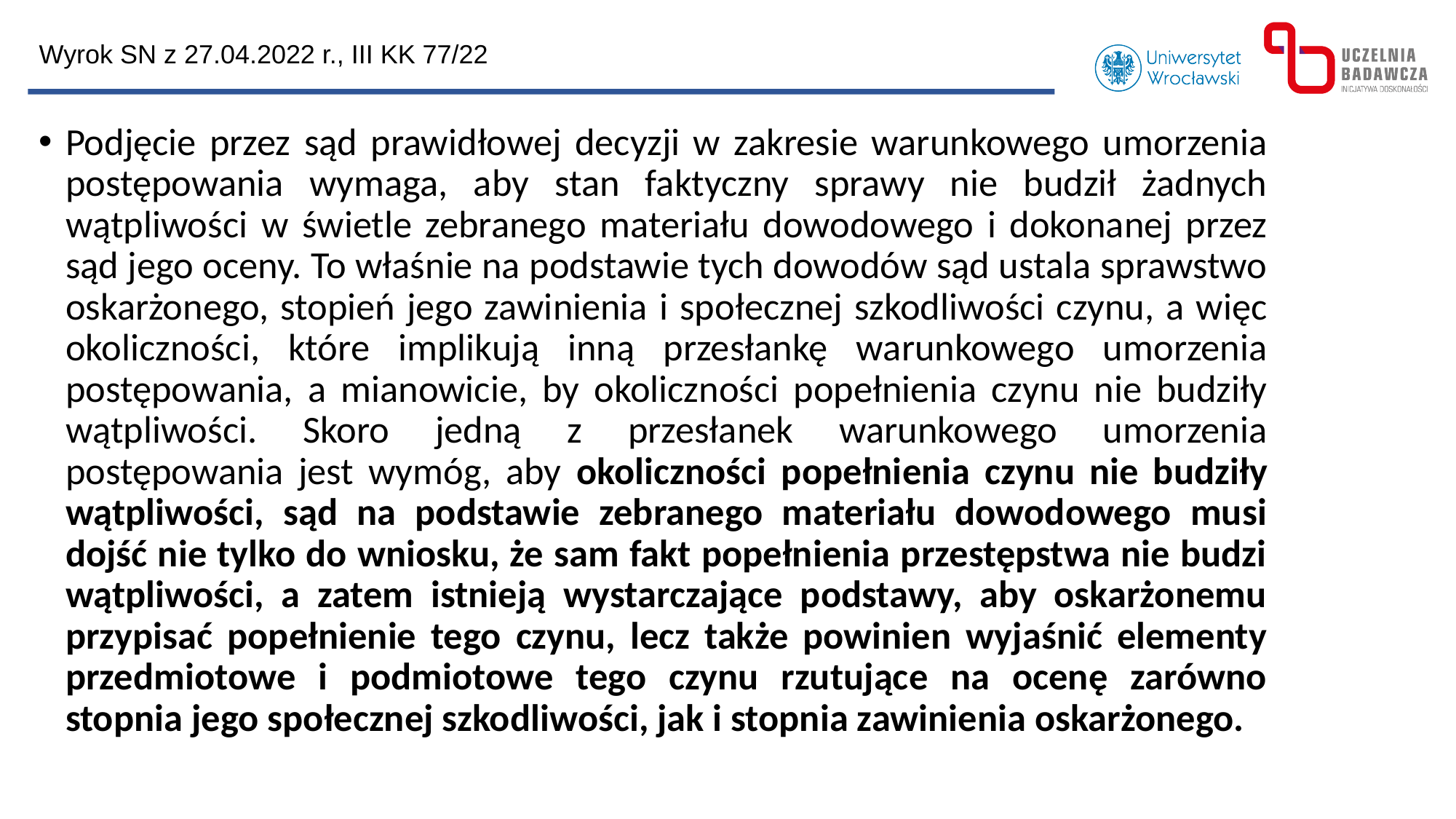

Wyrok SN z 27.04.2022 r., III KK 77/22
Podjęcie przez sąd prawidłowej decyzji w zakresie warunkowego umorzenia postępowania wymaga, aby stan faktyczny sprawy nie budził żadnych wątpliwości w świetle zebranego materiału dowodowego i dokonanej przez sąd jego oceny. To właśnie na podstawie tych dowodów sąd ustala sprawstwo oskarżonego, stopień jego zawinienia i społecznej szkodliwości czynu, a więc okoliczności, które implikują inną przesłankę warunkowego umorzenia postępowania, a mianowicie, by okoliczności popełnienia czynu nie budziły wątpliwości. Skoro jedną z przesłanek warunkowego umorzenia postępowania jest wymóg, aby okoliczności popełnienia czynu nie budziły wątpliwości, sąd na podstawie zebranego materiału dowodowego musi dojść nie tylko do wniosku, że sam fakt popełnienia przestępstwa nie budzi wątpliwości, a zatem istnieją wystarczające podstawy, aby oskarżonemu przypisać popełnienie tego czynu, lecz także powinien wyjaśnić elementy przedmiotowe i podmiotowe tego czynu rzutujące na ocenę zarówno stopnia jego społecznej szkodliwości, jak i stopnia zawinienia oskarżonego.